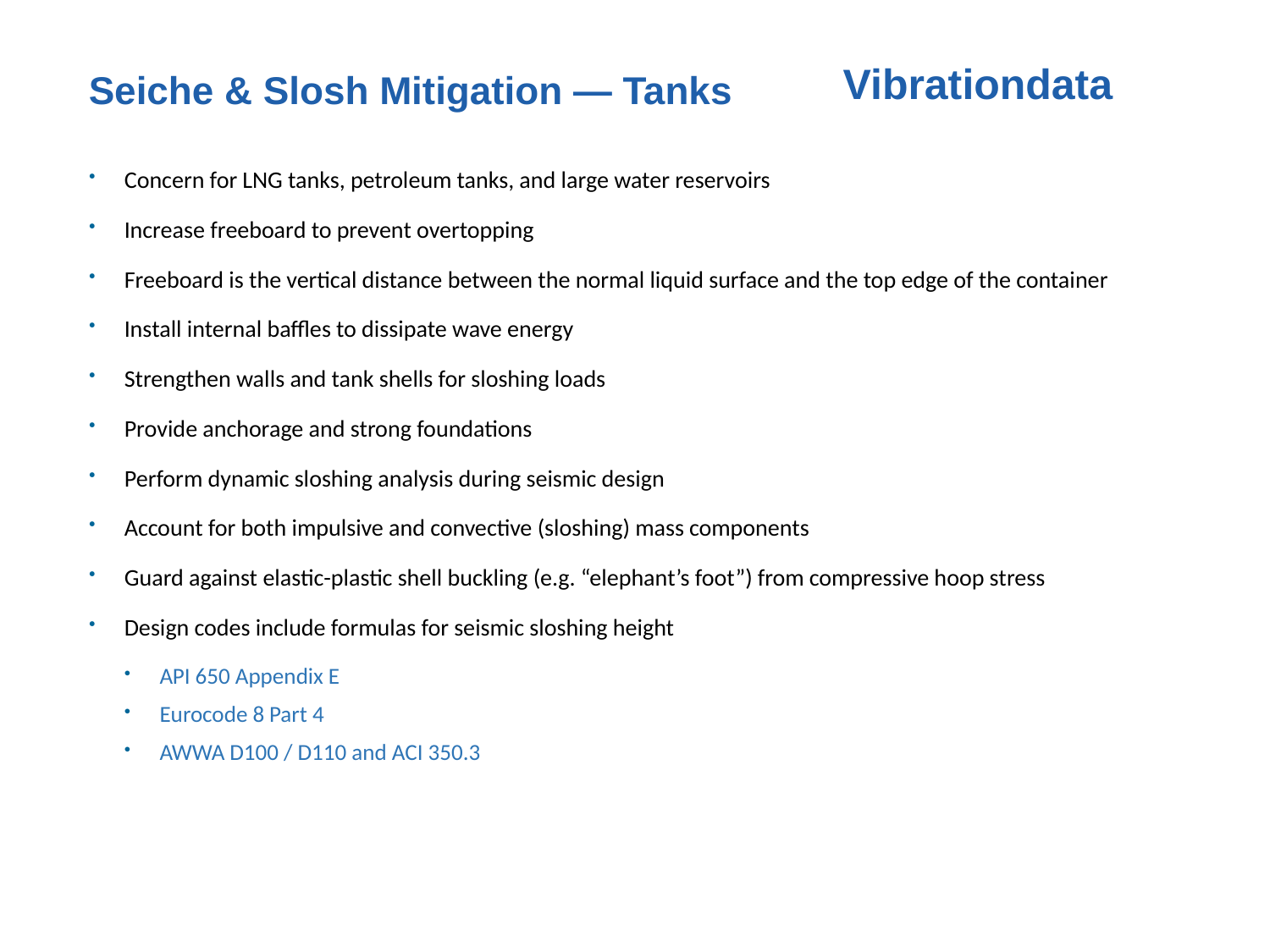

Vibrationdata
Seiche & Slosh Mitigation — Tanks
Concern for LNG tanks, petroleum tanks, and large water reservoirs
Increase freeboard to prevent overtopping
Freeboard is the vertical distance between the normal liquid surface and the top edge of the container
Install internal baffles to dissipate wave energy
Strengthen walls and tank shells for sloshing loads
Provide anchorage and strong foundations
Perform dynamic sloshing analysis during seismic design
Account for both impulsive and convective (sloshing) mass components
Guard against elastic-plastic shell buckling (e.g. “elephant’s foot”) from compressive hoop stress
Design codes include formulas for seismic sloshing height
API 650 Appendix E
Eurocode 8 Part 4
AWWA D100 / D110 and ACI 350.3